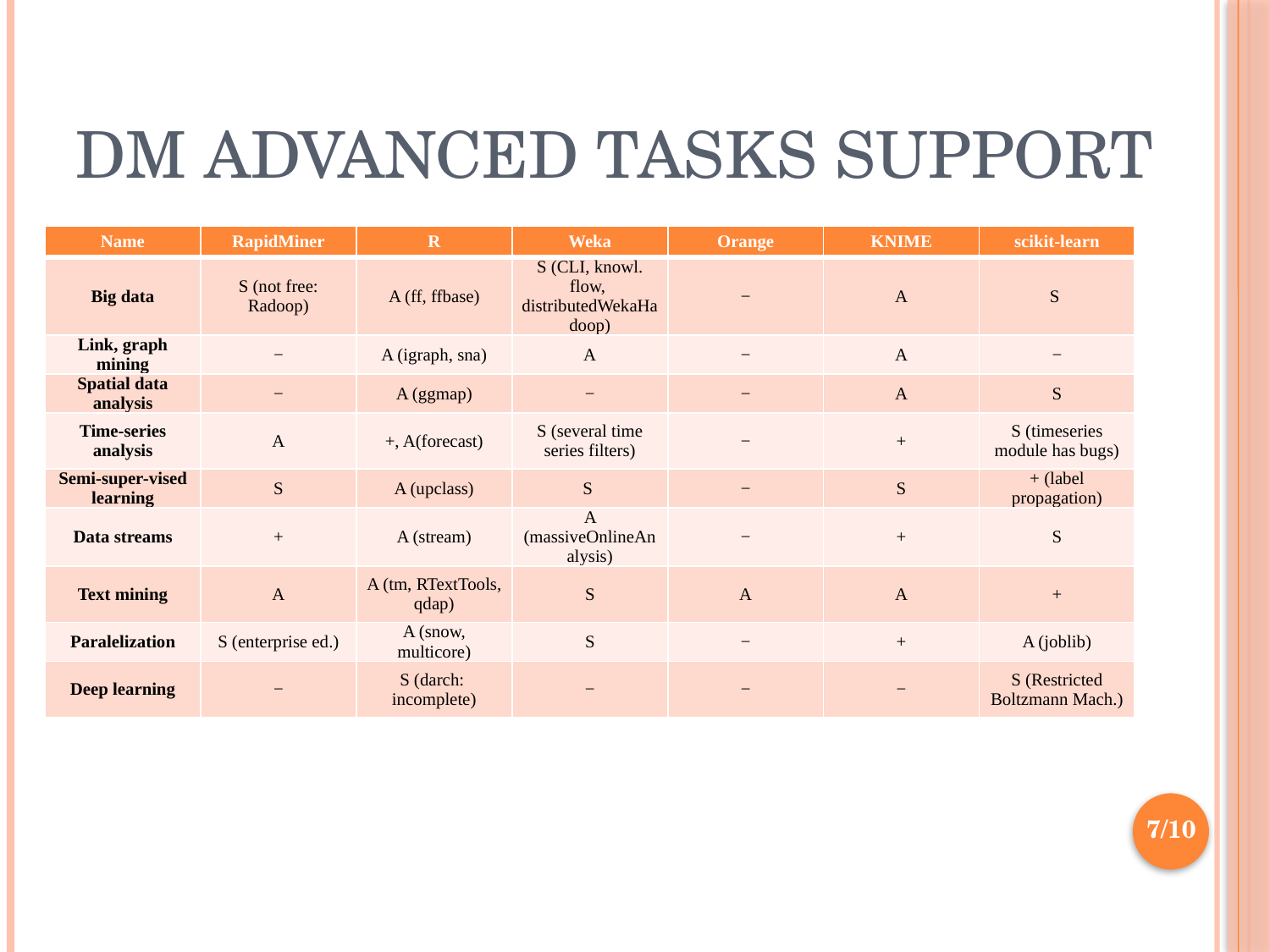

# DM advanced tasks support

| Name | RapidMiner | R | Weka | Orange | KNIME | scikit-learn |
| --- | --- | --- | --- | --- | --- | --- |
| Big data | S (not free: Radoop) | A (ff, ffbase) | S (CLI, knowl. flow, distributedWekaHadoop) | − | A | S |
| Link, graph mining | − | A (igraph, sna) | A | − | A | − |
| Spatial data analysis | − | A (ggmap) | − | − | A | S |
| Time-series analysis | A | +, A(forecast) | S (several time series filters) | − | + | S (timeseries module has bugs) |
| Semi-super-vised learning | S | A (upclass) | S | − | S | + (label propagation) |
| Data streams | + | A (stream) | A (massiveOnlineAnalysis) | − | + | S |
| Text mining | A | A (tm, RTextTools, qdap) | S | A | A | + |
| Paralelization | S (enterprise ed.) | A (snow, multicore) | S | − | + | A (joblib) |
| Deep learning | − | S (darch: incomplete) | − | − | − | S (Restricted Boltzmann Mach.) |
7/10